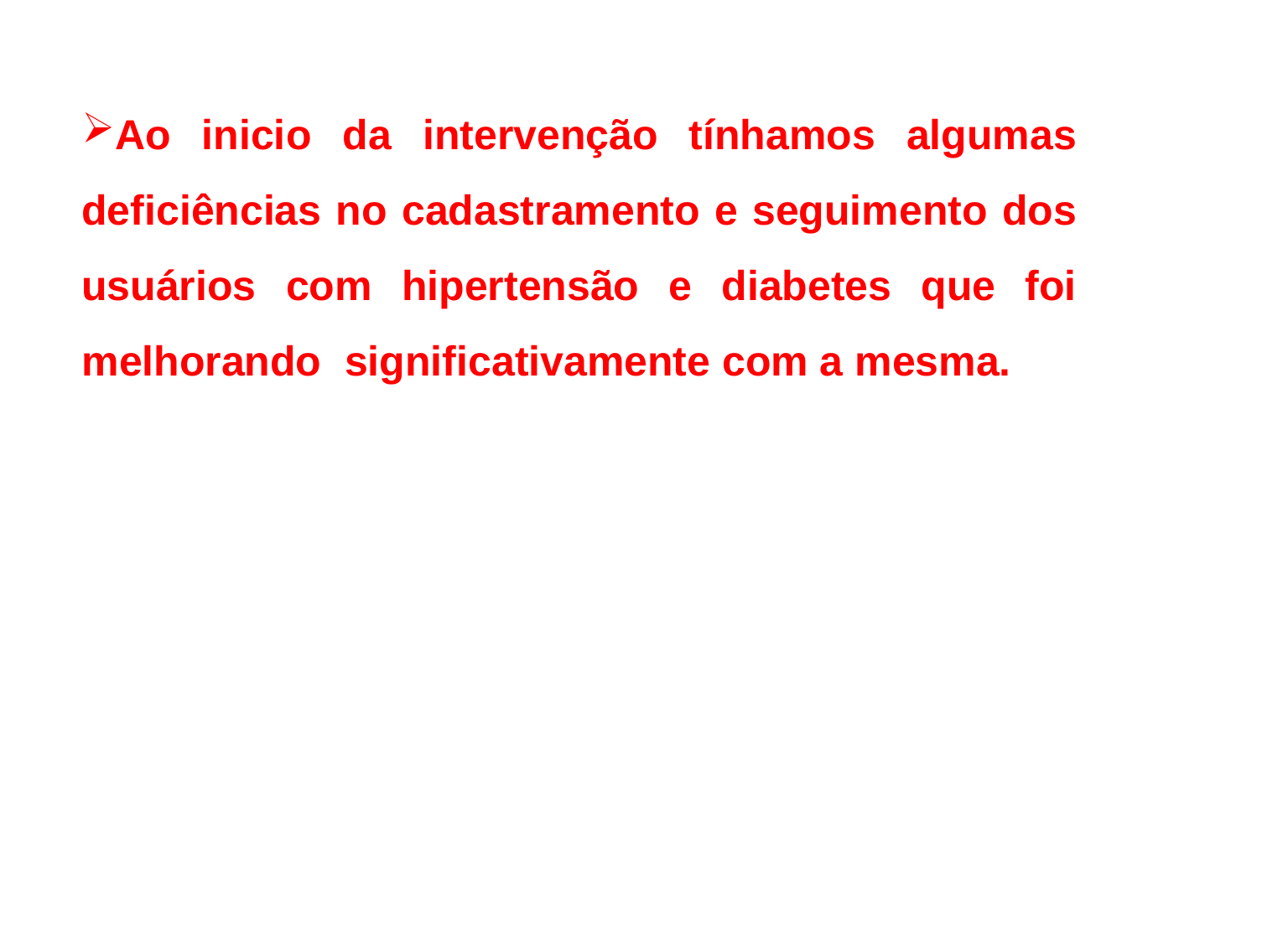

Ao inicio da intervenção tínhamos algumas deficiências no cadastramento e seguimento dos usuários com hipertensão e diabetes que foi melhorando  significativamente com a mesma.

#